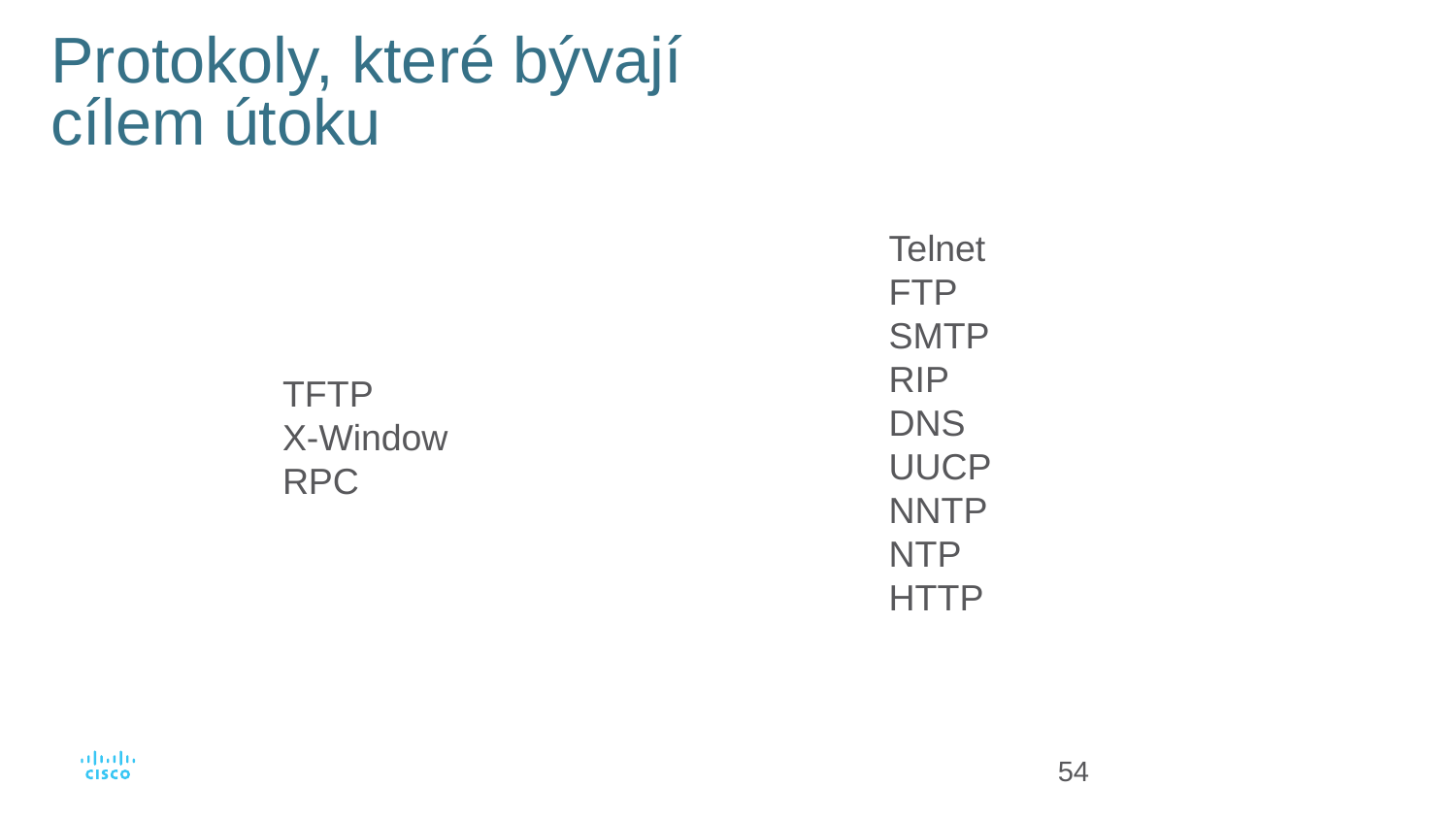

# Protokoly, které bývají cílem útoku
Telnet
FTP
SMTP
RIP
DNS
UUCP
NNTP
NTP
HTTP
TFTP
X-Window
RPC
54